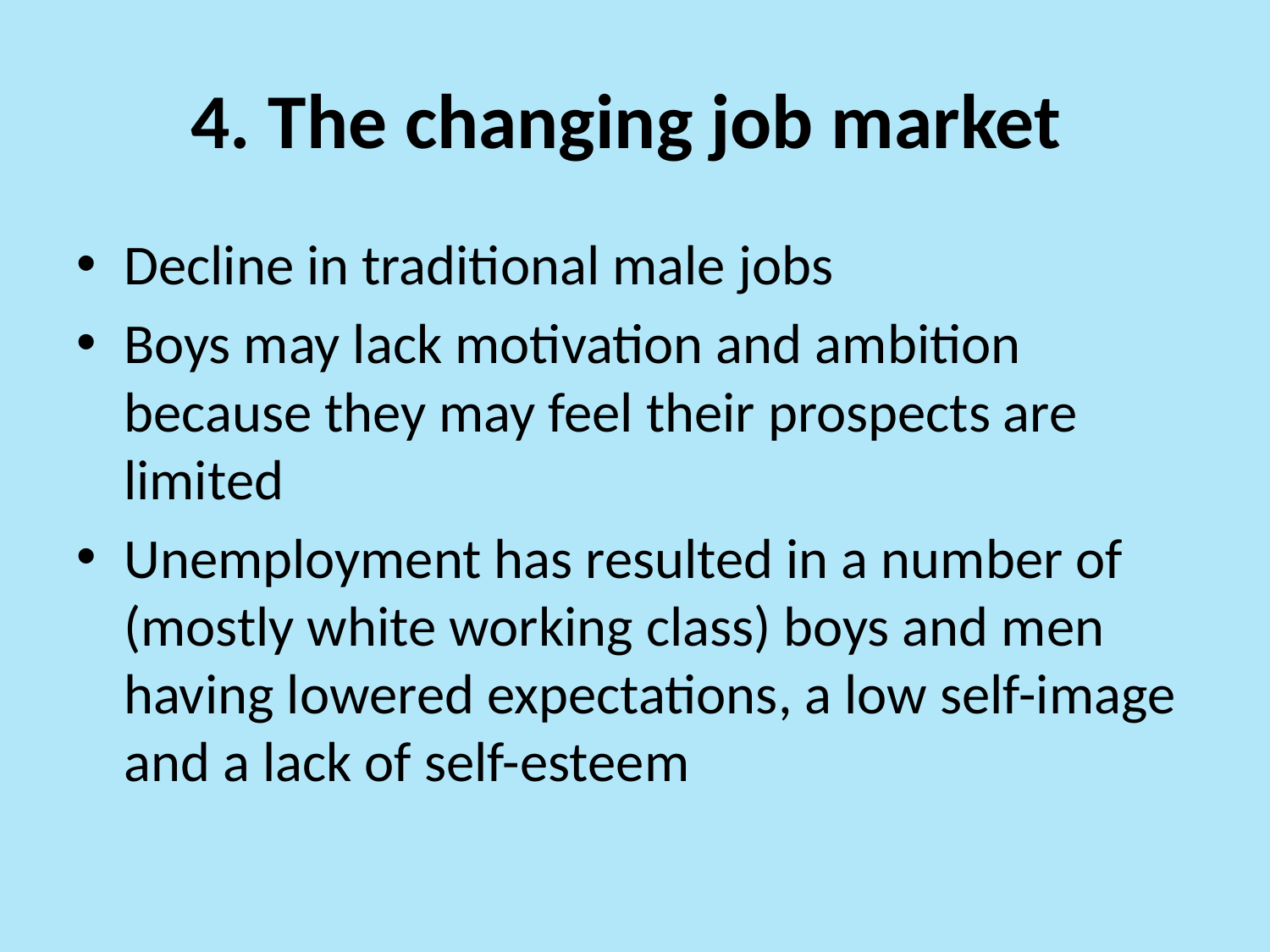

# 4. The changing job market
Decline in traditional male jobs
Boys may lack motivation and ambition because they may feel their prospects are limited
Unemployment has resulted in a number of (mostly white working class) boys and men having lowered expectations, a low self-image and a lack of self-esteem